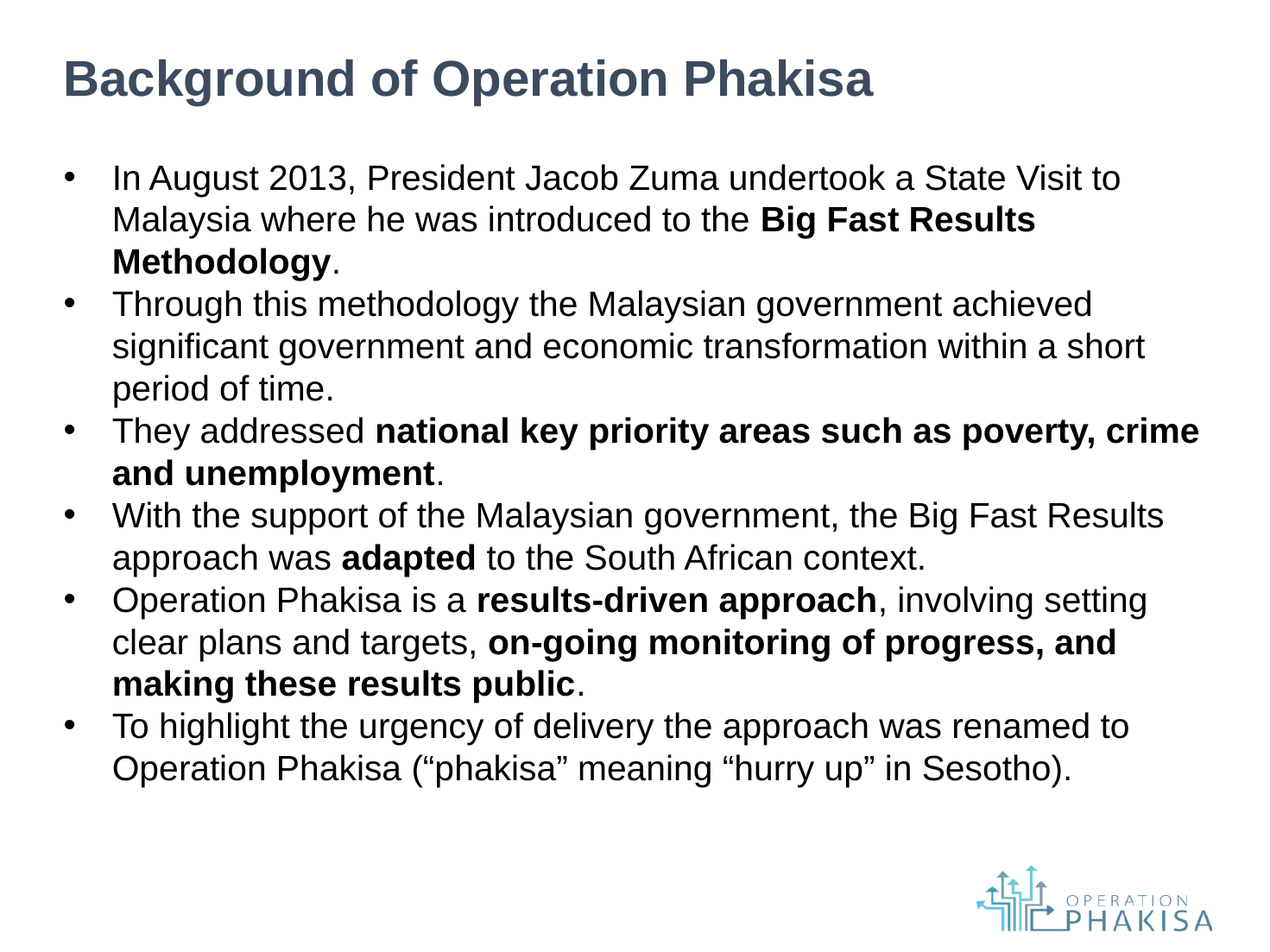

# Background of Operation Phakisa
In August 2013, President Jacob Zuma undertook a State Visit to Malaysia where he was introduced to the Big Fast Results Methodology.
Through this methodology the Malaysian government achieved significant government and economic transformation within a short period of time.
They addressed national key priority areas such as poverty, crime and unemployment.
With the support of the Malaysian government, the Big Fast Results approach was adapted to the South African context.
Operation Phakisa is a results-driven approach, involving setting clear plans and targets, on-going monitoring of progress, and making these results public.
To highlight the urgency of delivery the approach was renamed to Operation Phakisa (“phakisa” meaning “hurry up” in Sesotho).